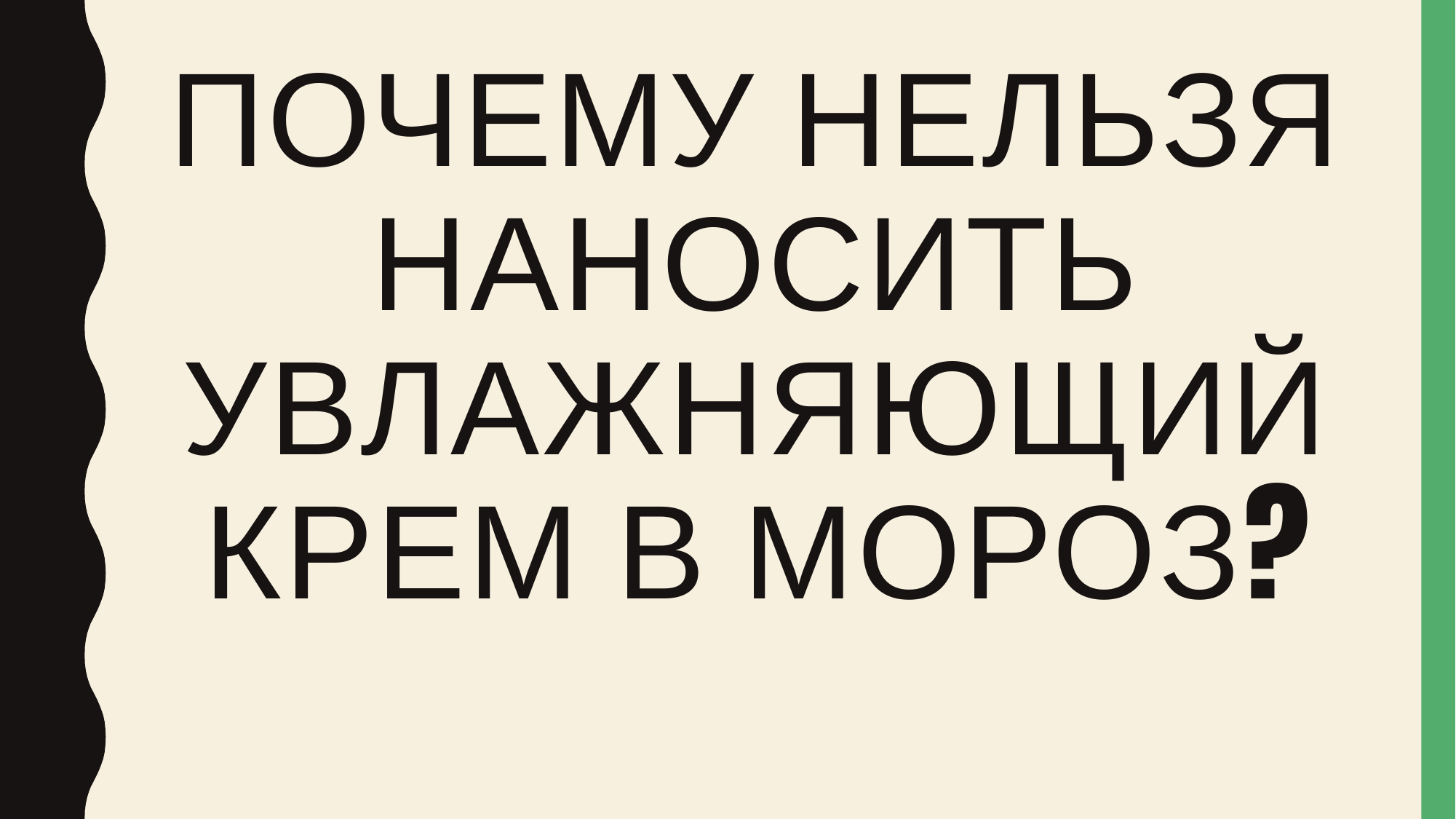

# Почему нельзя наносить увлажняющий крем в мороз?